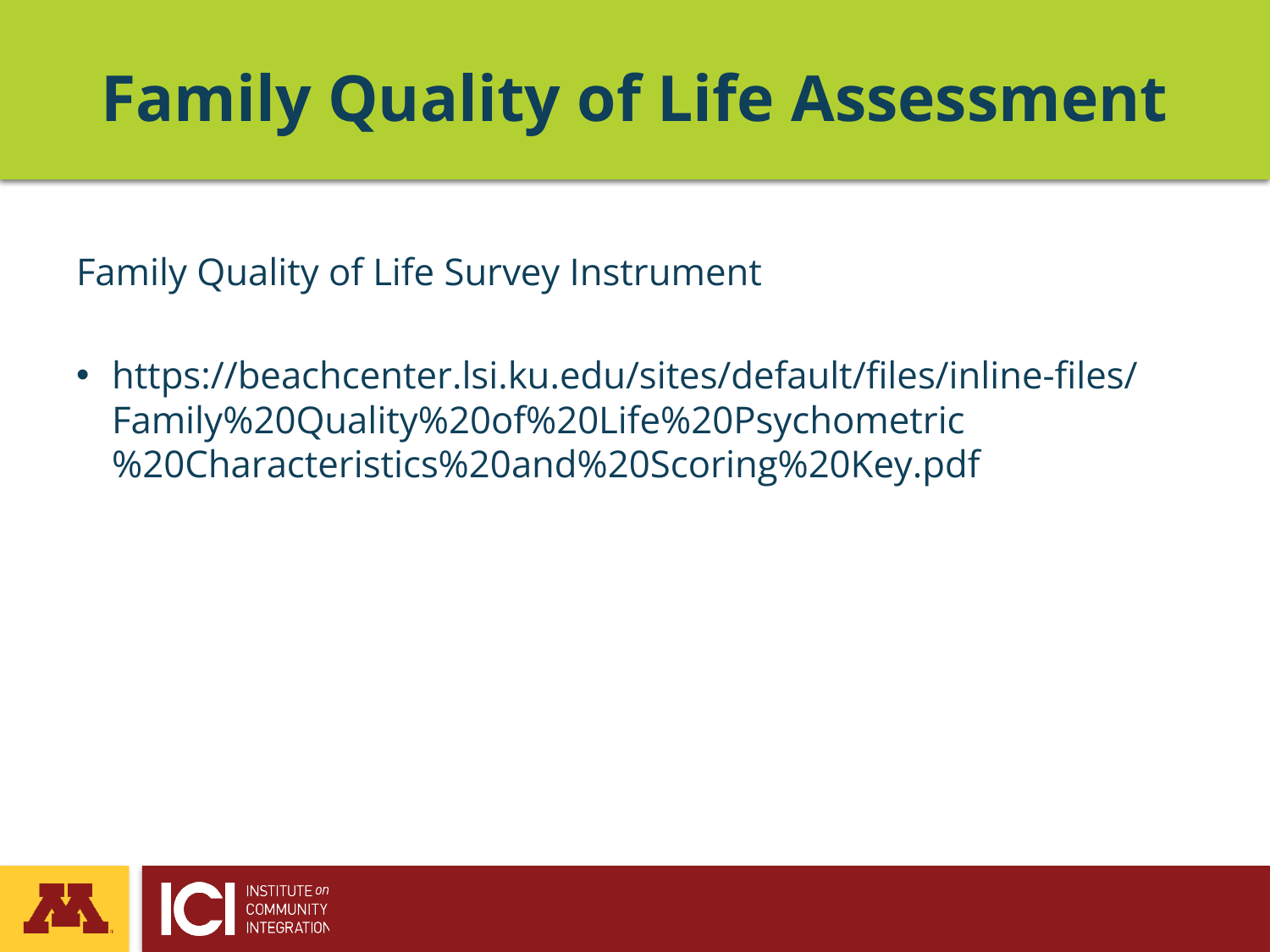

# Family Quality of Life Assessment
Family Quality of Life Survey Instrument

https://beachcenter.lsi.ku.edu/sites/default/files/inline-files/Family%20Quality%20of%20Life%20Psychometric%20Characteristics%20and%20Scoring%20Key.pdf